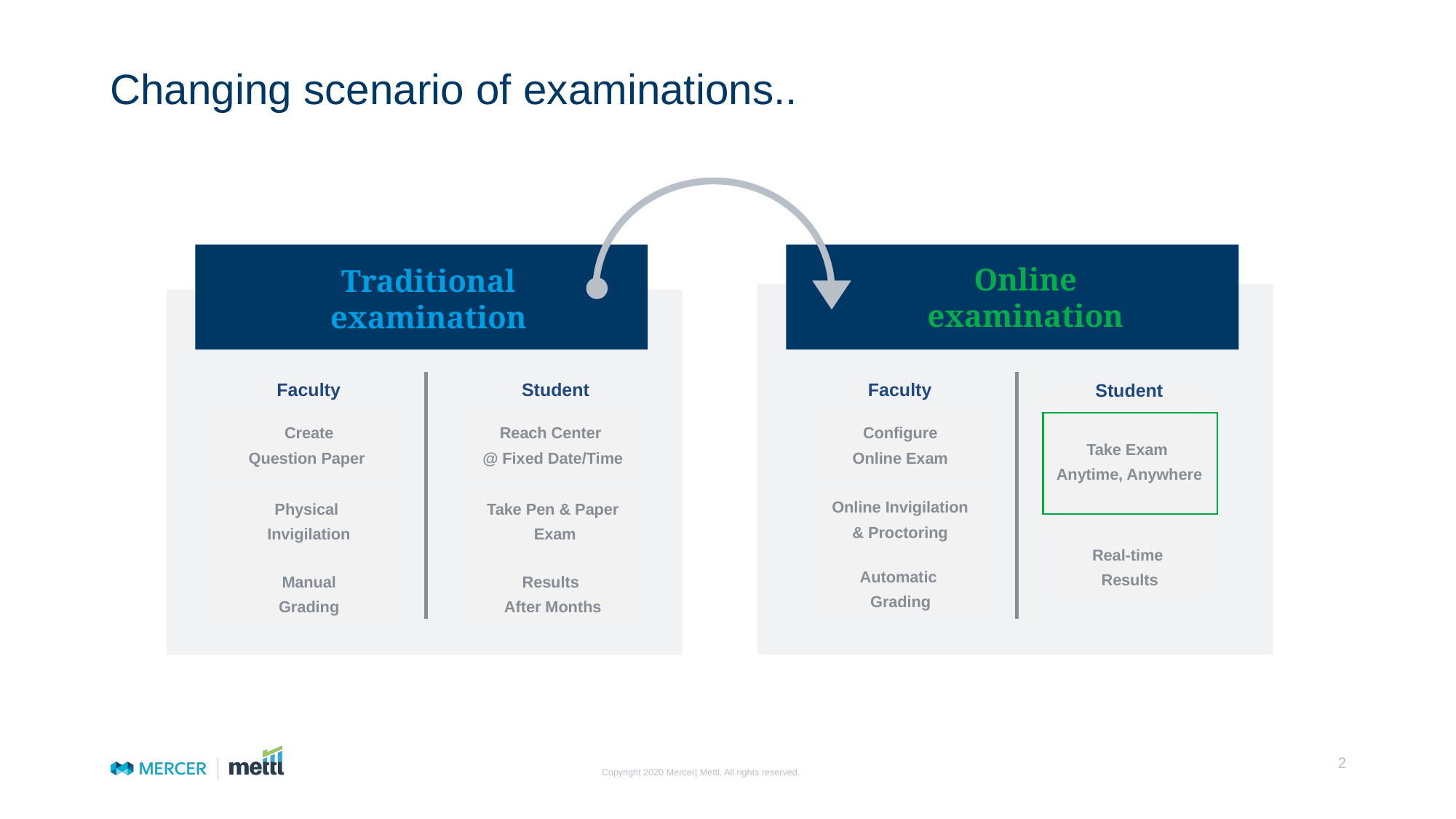

# Changing scenario of examinations..

Online examination
Traditional examination

Faculty
Faculty
Student
Student
Take Exam
Anytime, Anywhere
Create
Question Paper
Reach Center
@ Fixed Date/Time
Configure
Online Exam

Online Invigilation
& Proctoring
Take Pen & Paper
 Exam
Physical
Invigilation
Real-time
Results
Manual
Grading
Results
After Months
Automatic
Grading